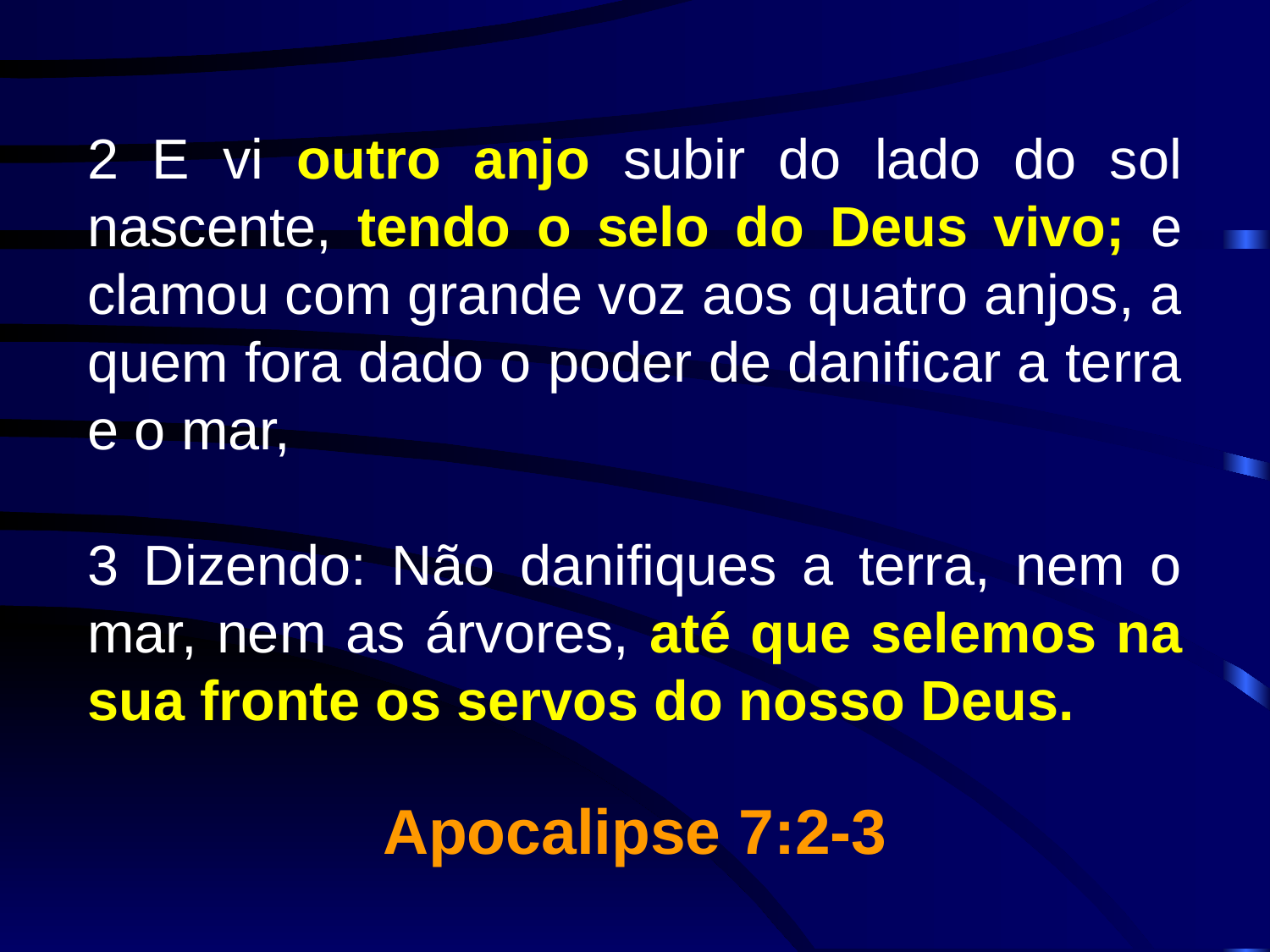

2 E vi outro anjo subir do lado do sol nascente, tendo o selo do Deus vivo; e clamou com grande voz aos quatro anjos, a quem fora dado o poder de danificar a terra e o mar,

3 Dizendo: Não danifiques a terra, nem o mar, nem as árvores, até que selemos na sua fronte os servos do nosso Deus.
Apocalipse 7:2-3